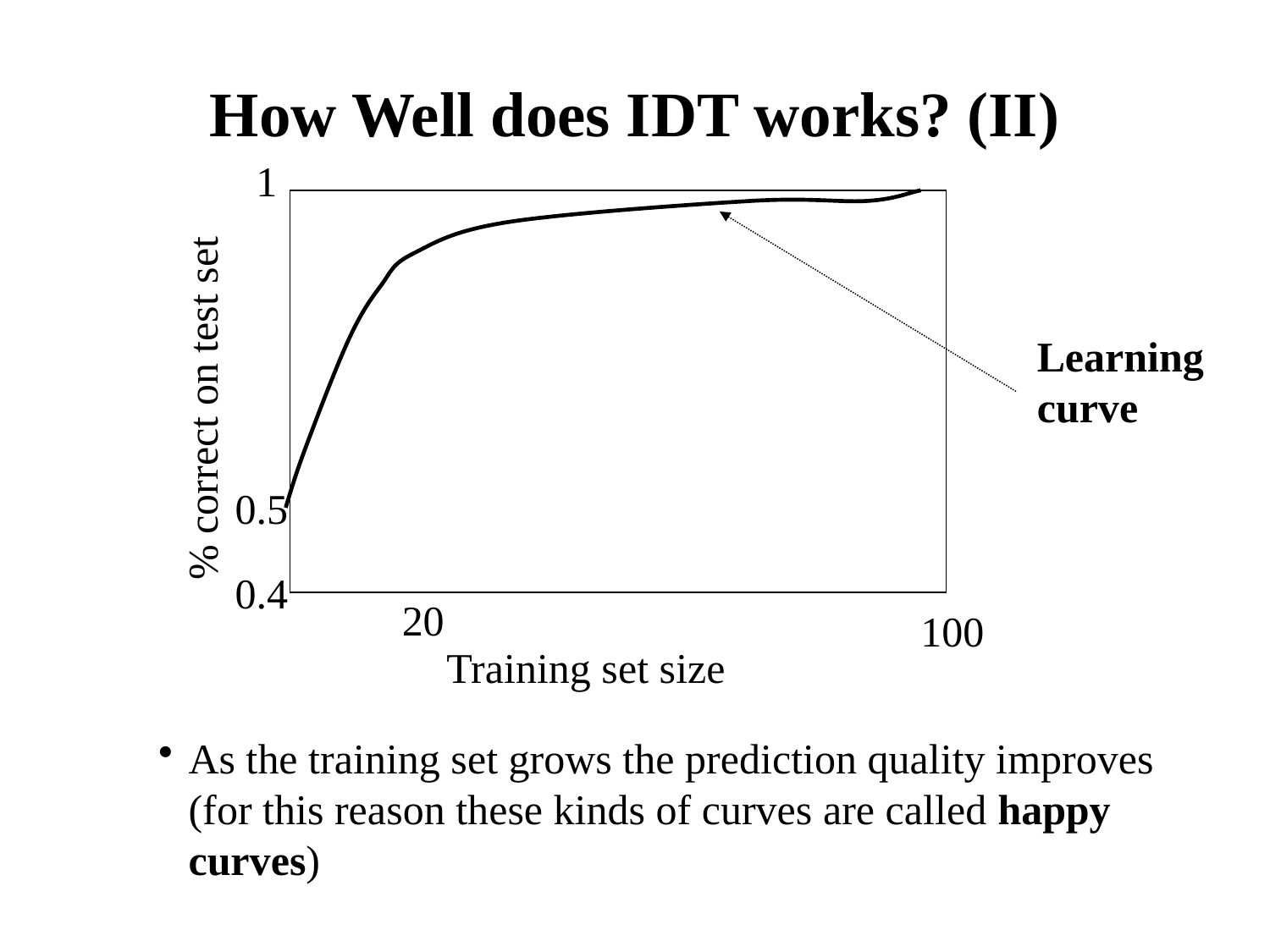

# How Well does IDT works? (II)
1

Learning
curve
% correct on test set
0.5
0.4
20
100
Training set size
As the training set grows the prediction quality improves (for this reason these kinds of curves are called happy curves)